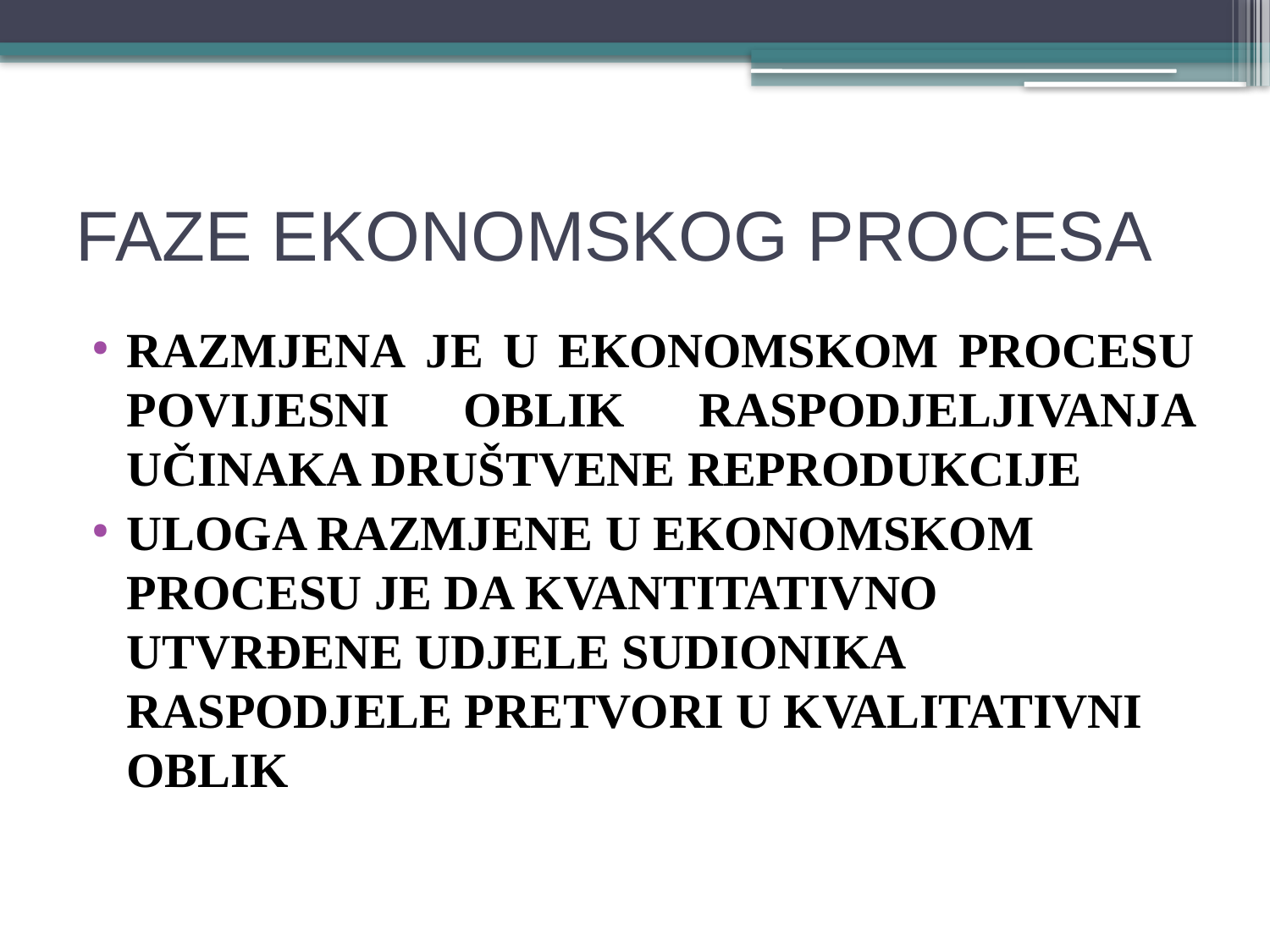

# FAZE EKONOMSKOG PROCESA
RAZMJENA JE U EKONOMSKOM PROCESU POVIJESNI OBLIK RASPODJELJIVANJA UČINAKA DRUŠTVENE REPRODUKCIJE
ULOGA RAZMJENE U EKONOMSKOM PROCESU JE DA KVANTITATIVNO UTVRĐENE UDJELE SUDIONIKA RASPODJELE PRETVORI U KVALITATIVNI OBLIK